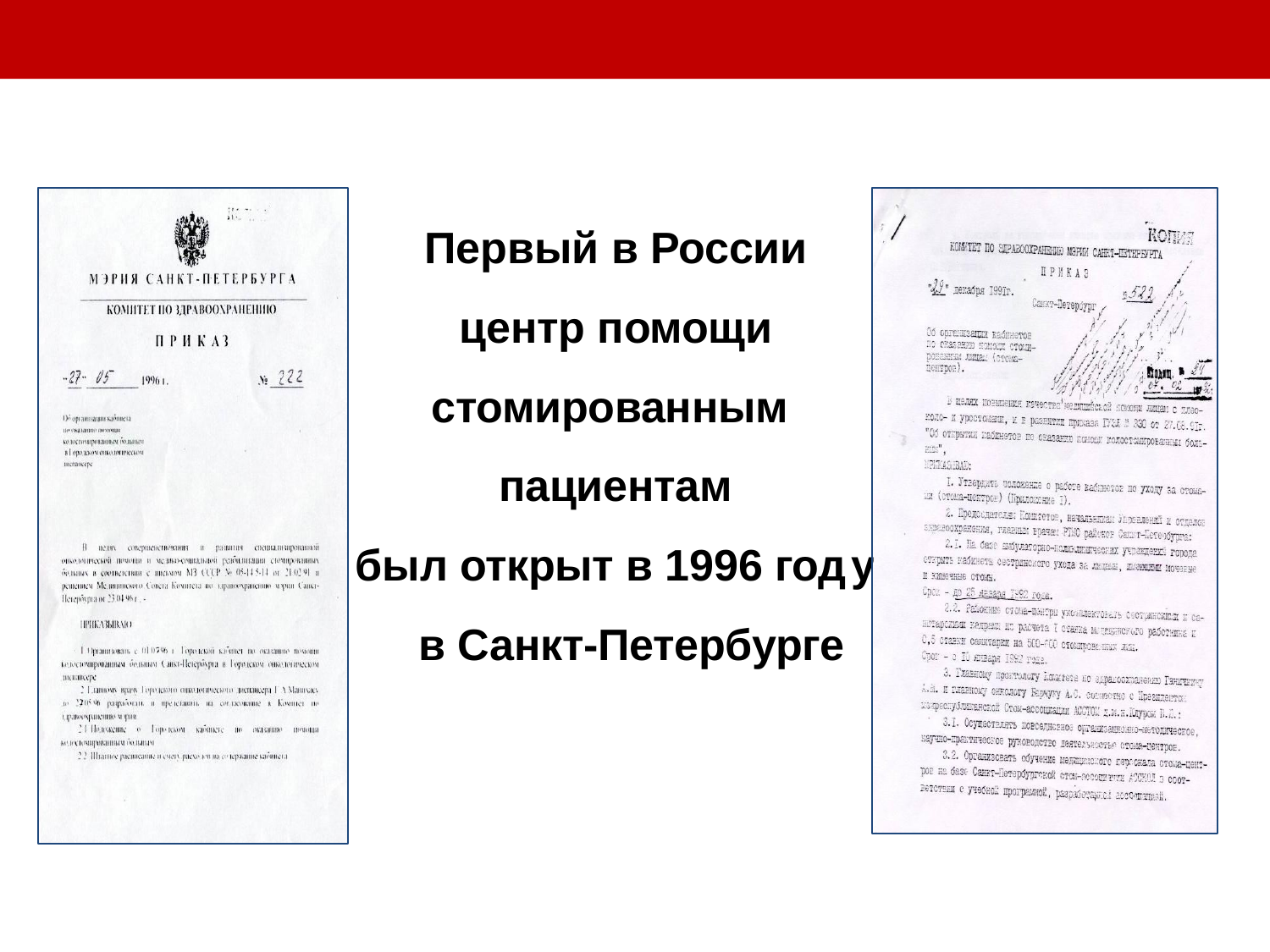

# Первый в России  центр помощи  стомированным  пациентам
был открыт в 1996 год  в Санкт-Петербурге
у